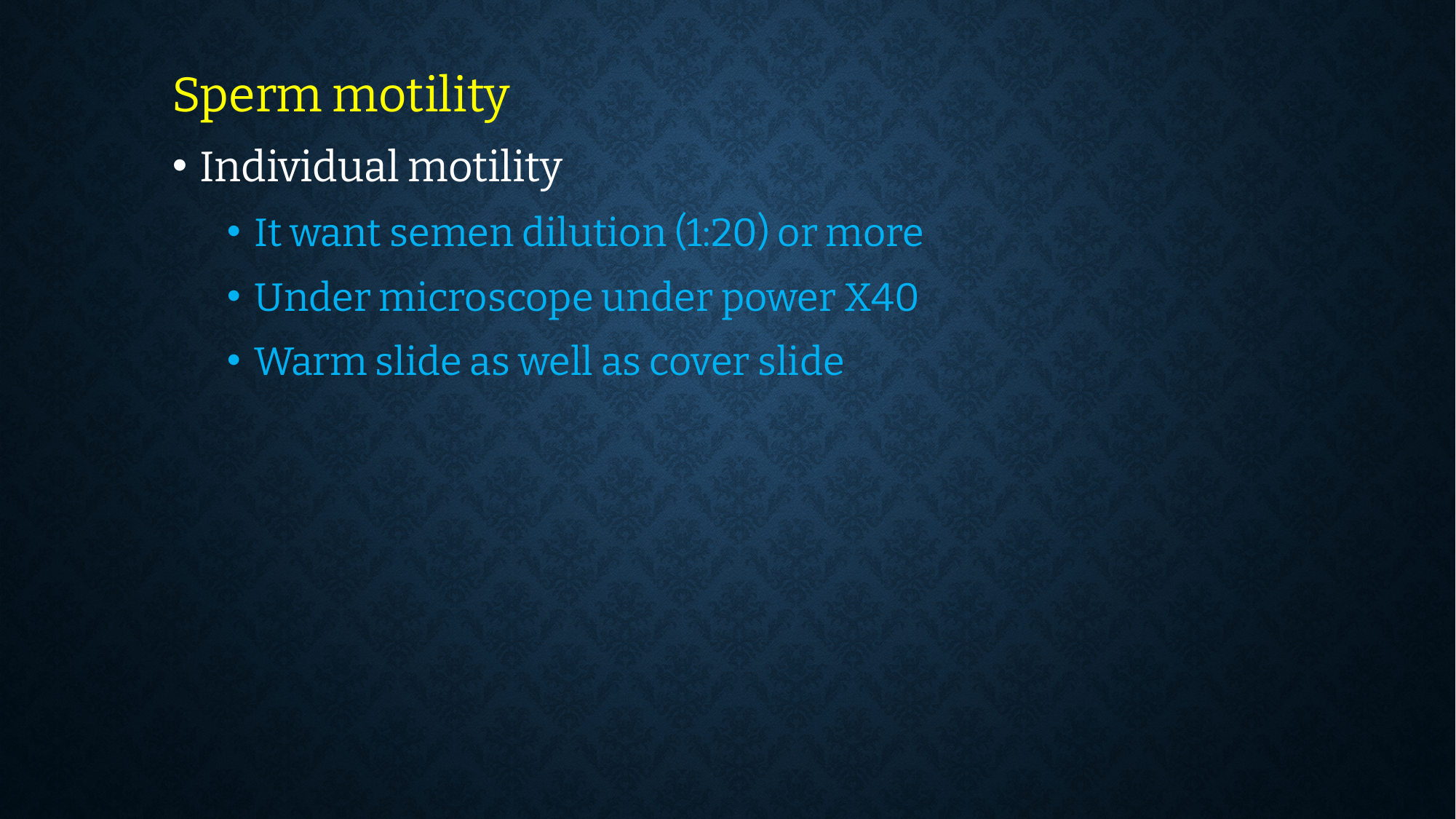

#
Sperm motility
Individual motility
It want semen dilution (1:20) or more
Under microscope under power X40
Warm slide as well as cover slide